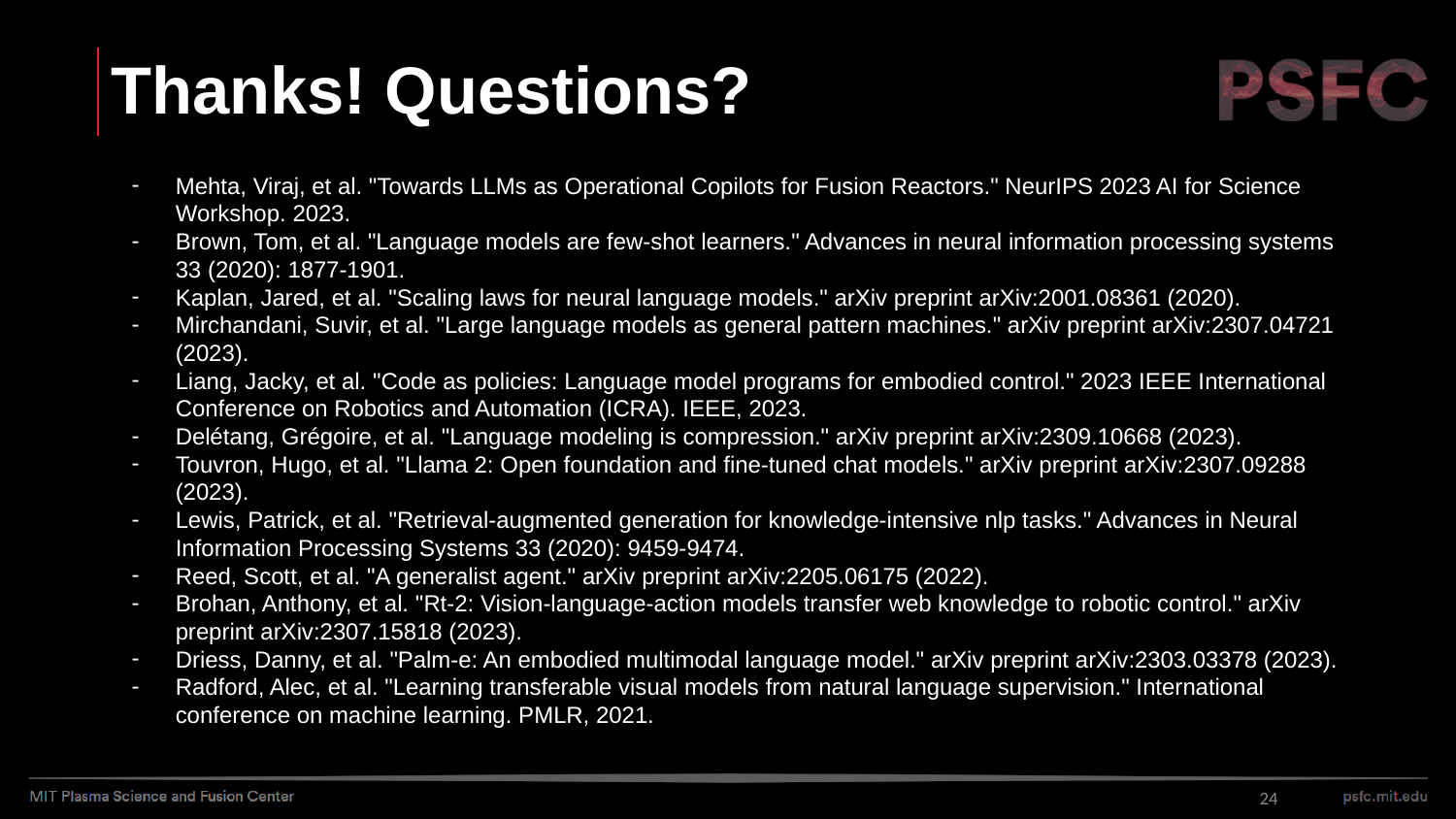

# Thanks! Questions?
Mehta, Viraj, et al. "Towards LLMs as Operational Copilots for Fusion Reactors." NeurIPS 2023 AI for Science Workshop. 2023.
Brown, Tom, et al. "Language models are few-shot learners." Advances in neural information processing systems 33 (2020): 1877-1901.
Kaplan, Jared, et al. "Scaling laws for neural language models." arXiv preprint arXiv:2001.08361 (2020).
Mirchandani, Suvir, et al. "Large language models as general pattern machines." arXiv preprint arXiv:2307.04721 (2023).
Liang, Jacky, et al. "Code as policies: Language model programs for embodied control." 2023 IEEE International Conference on Robotics and Automation (ICRA). IEEE, 2023.
Delétang, Grégoire, et al. "Language modeling is compression." arXiv preprint arXiv:2309.10668 (2023).
Touvron, Hugo, et al. "Llama 2: Open foundation and fine-tuned chat models." arXiv preprint arXiv:2307.09288 (2023).
Lewis, Patrick, et al. "Retrieval-augmented generation for knowledge-intensive nlp tasks." Advances in Neural Information Processing Systems 33 (2020): 9459-9474.
Reed, Scott, et al. "A generalist agent." arXiv preprint arXiv:2205.06175 (2022).
Brohan, Anthony, et al. "Rt-2: Vision-language-action models transfer web knowledge to robotic control." arXiv preprint arXiv:2307.15818 (2023).
Driess, Danny, et al. "Palm-e: An embodied multimodal language model." arXiv preprint arXiv:2303.03378 (2023).
Radford, Alec, et al. "Learning transferable visual models from natural language supervision." International conference on machine learning. PMLR, 2021.
24